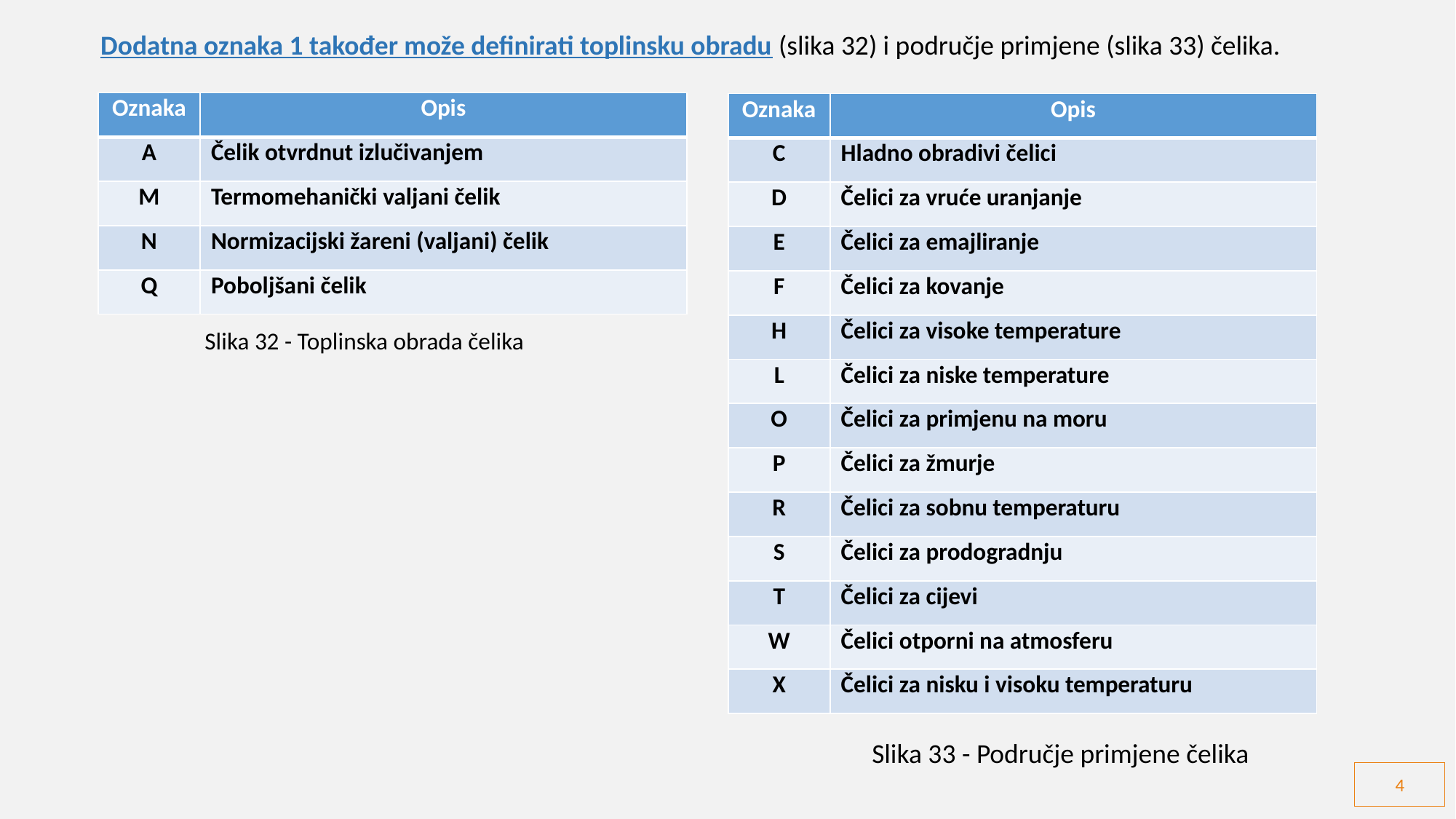

Dodatna oznaka 1 također može definirati toplinsku obradu (slika 32) i područje primjene (slika 33) čelika.
| Oznaka | Opis |
| --- | --- |
| A | Čelik otvrdnut izlučivanjem |
| M | Termomehanički valjani čelik |
| N | Normizacijski žareni (valjani) čelik |
| Q | Poboljšani čelik |
| Oznaka | Opis |
| --- | --- |
| C | Hladno obradivi čelici |
| D | Čelici za vruće uranjanje |
| E | Čelici za emajliranje |
| F | Čelici za kovanje |
| H | Čelici za visoke temperature |
| L | Čelici za niske temperature |
| O | Čelici za primjenu na moru |
| P | Čelici za žmurje |
| R | Čelici za sobnu temperaturu |
| S | Čelici za prodogradnju |
| T | Čelici za cijevi |
| W | Čelici otporni na atmosferu |
| X | Čelici za nisku i visoku temperaturu |
Slika 32 - Toplinska obrada čelika
Slika 33 - Područje primjene čelika
4